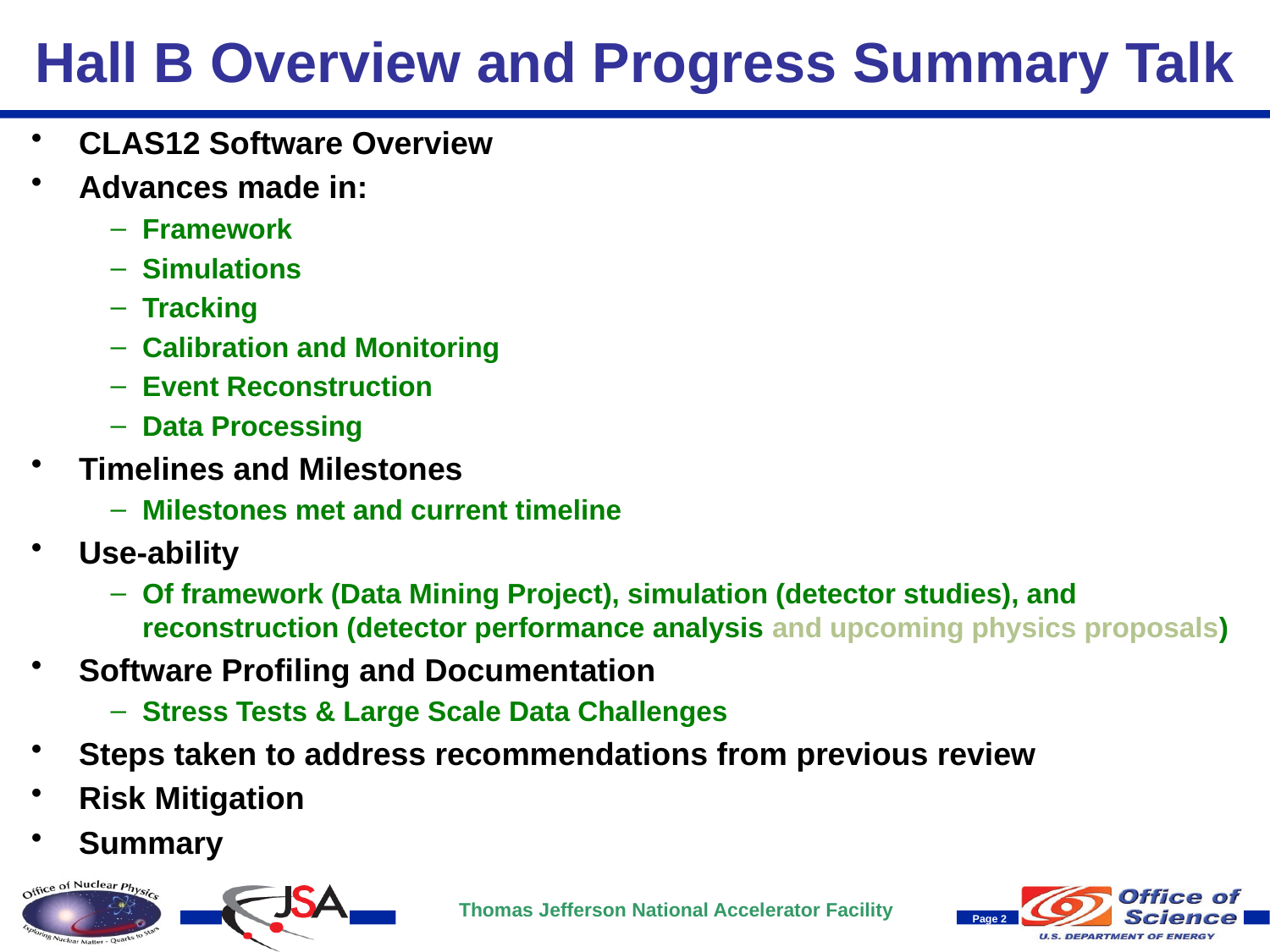

# Hall B Overview and Progress Summary Talk
CLAS12 Software Overview
Advances made in:
Framework
Simulations
Tracking
Calibration and Monitoring
Event Reconstruction
Data Processing
Timelines and Milestones
Milestones met and current timeline
Use-ability
Of framework (Data Mining Project), simulation (detector studies), and reconstruction (detector performance analysis and upcoming physics proposals)
Software Profiling and Documentation
Stress Tests & Large Scale Data Challenges
Steps taken to address recommendations from previous review
Risk Mitigation
Summary